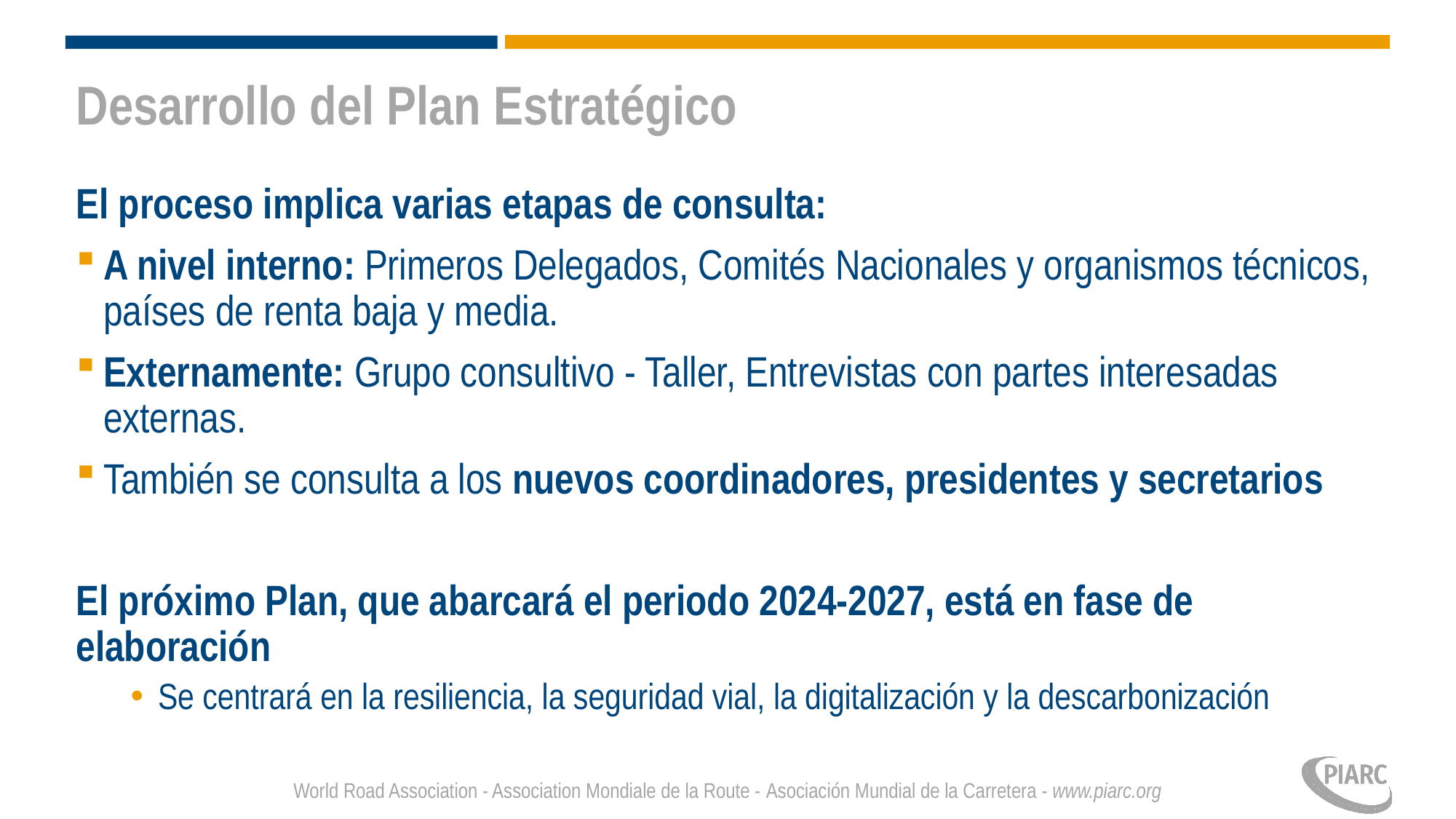

# Desarrollo del Plan Estratégico
El proceso implica varias etapas de consulta:
A nivel interno: Primeros Delegados, Comités Nacionales y organismos técnicos, países de renta baja y media.
Externamente: Grupo consultivo - Taller, Entrevistas con partes interesadas externas.
También se consulta a los nuevos coordinadores, presidentes y secretarios

El próximo Plan, que abarcará el periodo 2024-2027, está en fase de elaboración
Se centrará en la resiliencia, la seguridad vial, la digitalización y la descarbonización